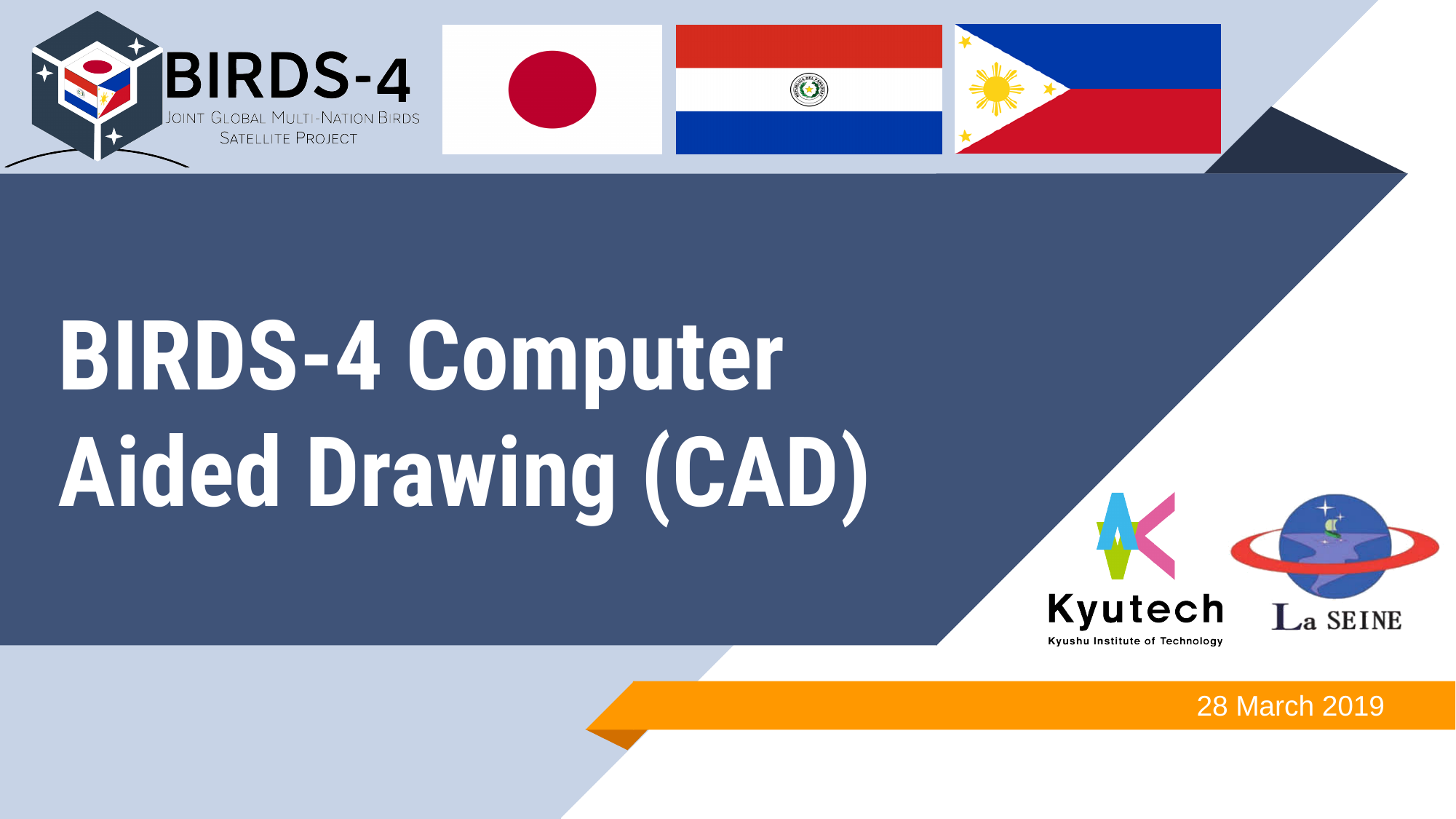

# BIRDS-4 Computer Aided Drawing (CAD)
 28 March 2019